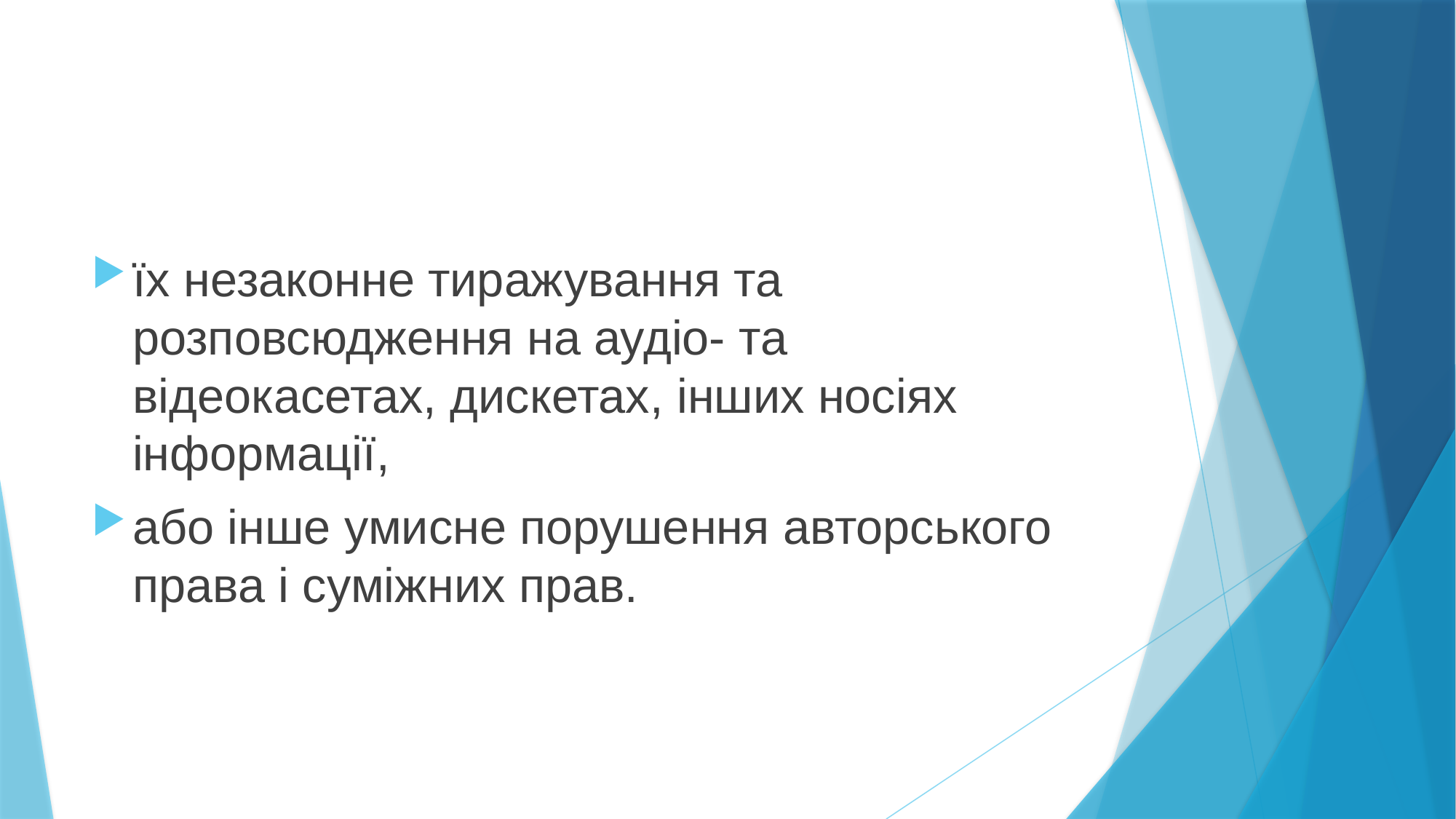

їх незаконне тиражування та розповсюдження на аудіо- та відеокасетах, дискетах, інших носіях інформації,
або інше умисне порушення авторського права і суміжних прав.